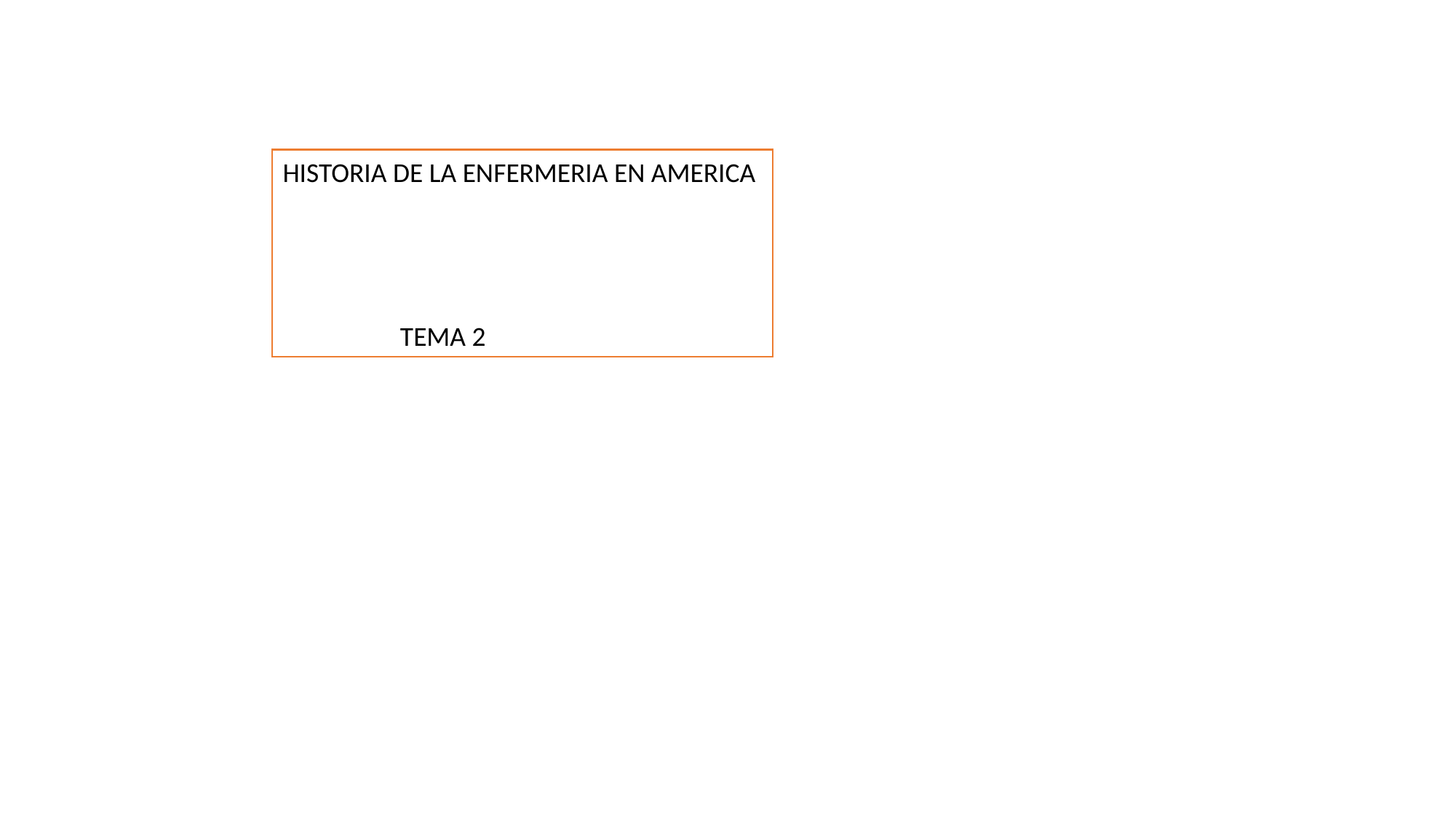

HISTORIA DE LA ENFERMERIA EN AMERICA

                   TEMA 2